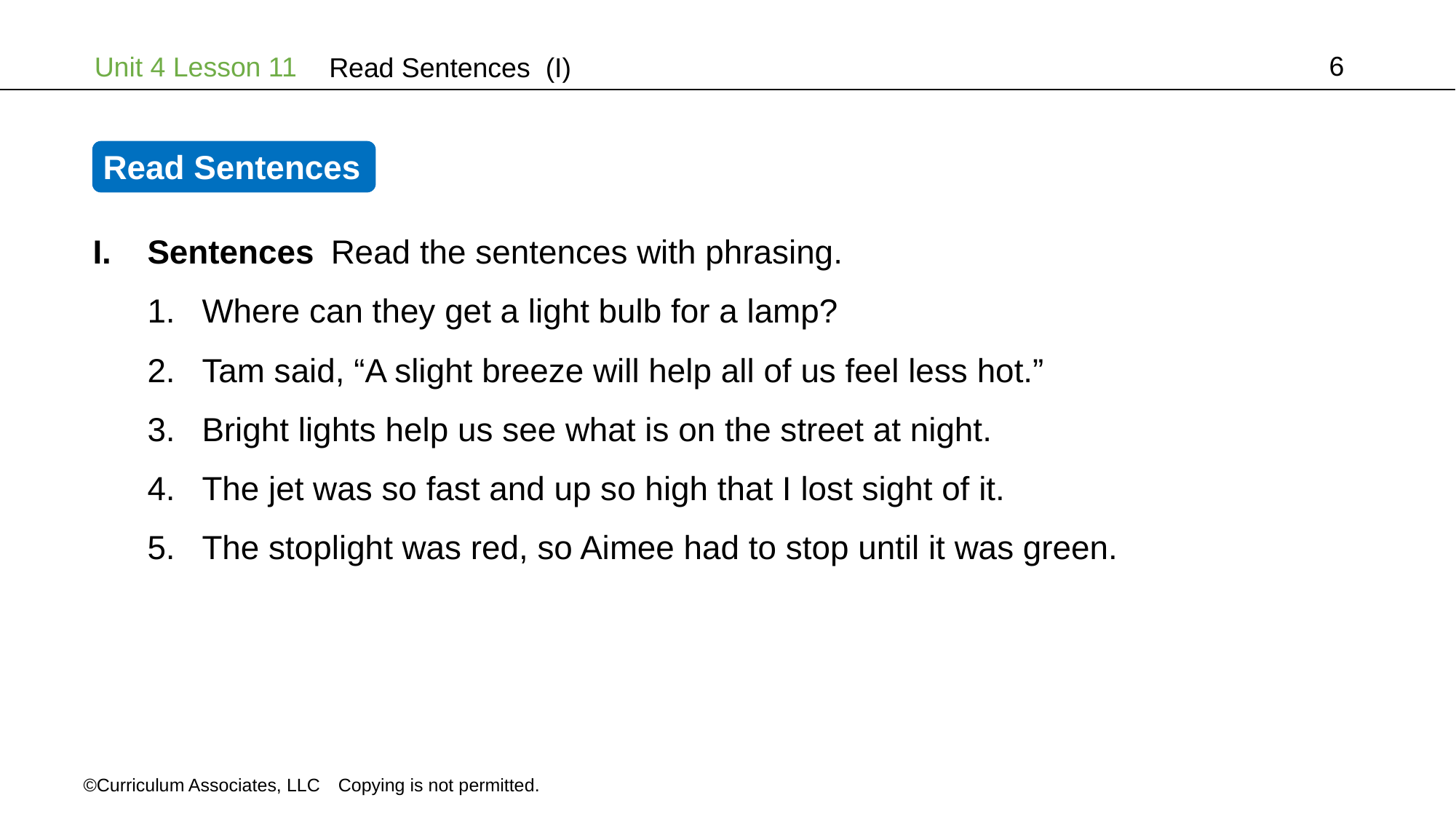

6
Read Sentences  (I)
Read Sentences

Sentences Read the sentences with phrasing.
Where can they get a light bulb for a lamp?
Tam said, “A slight breeze will help all of us feel less hot.”
Bright lights help us see what is on the street at night.
The jet was so fast and up so high that I lost sight of it.
The stoplight was red, so Aimee had to stop until it was green.